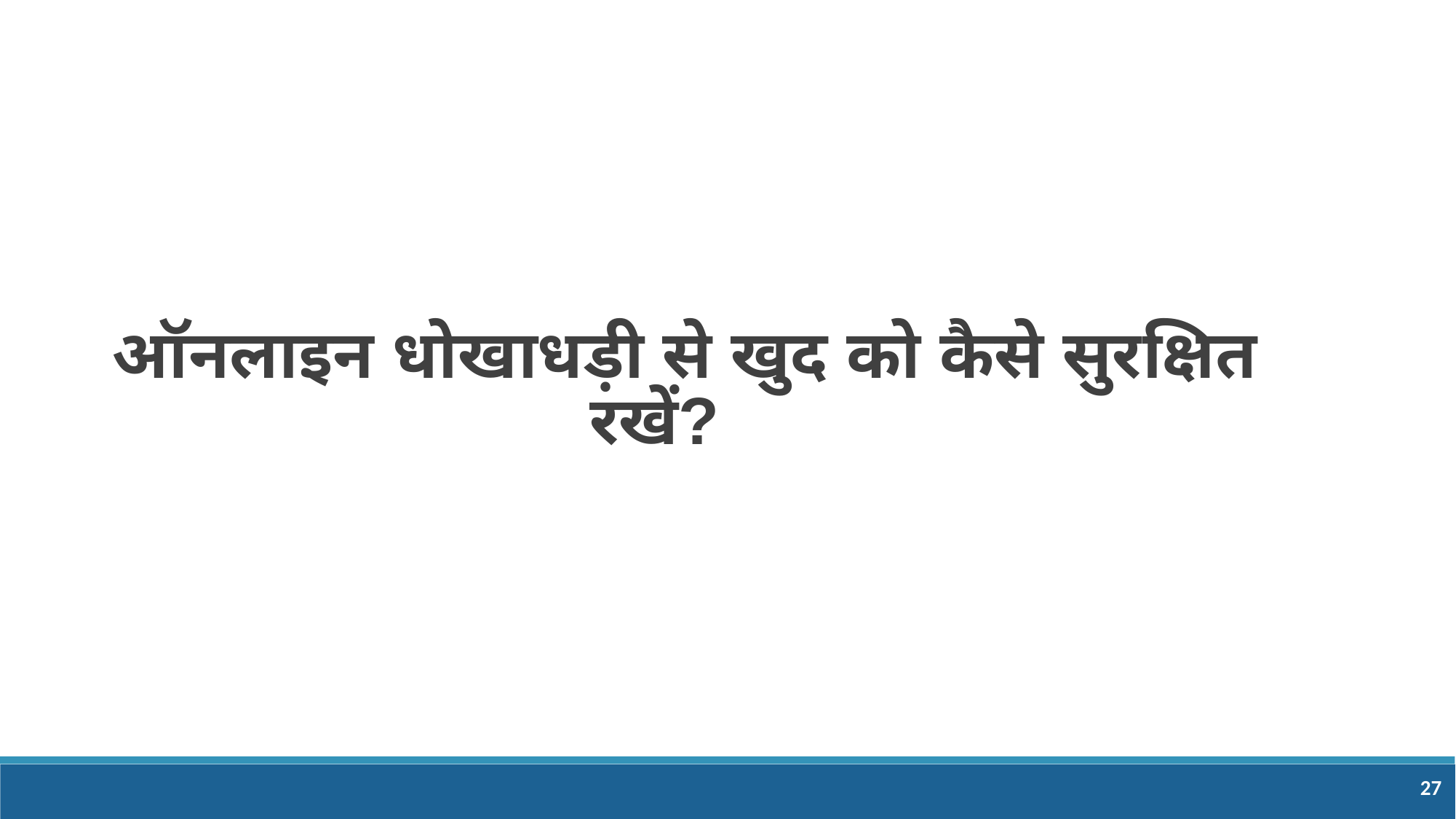

# ऑनलाइन धोखाधड़ी से खुद को कैसे सुरक्षित रखें?

27